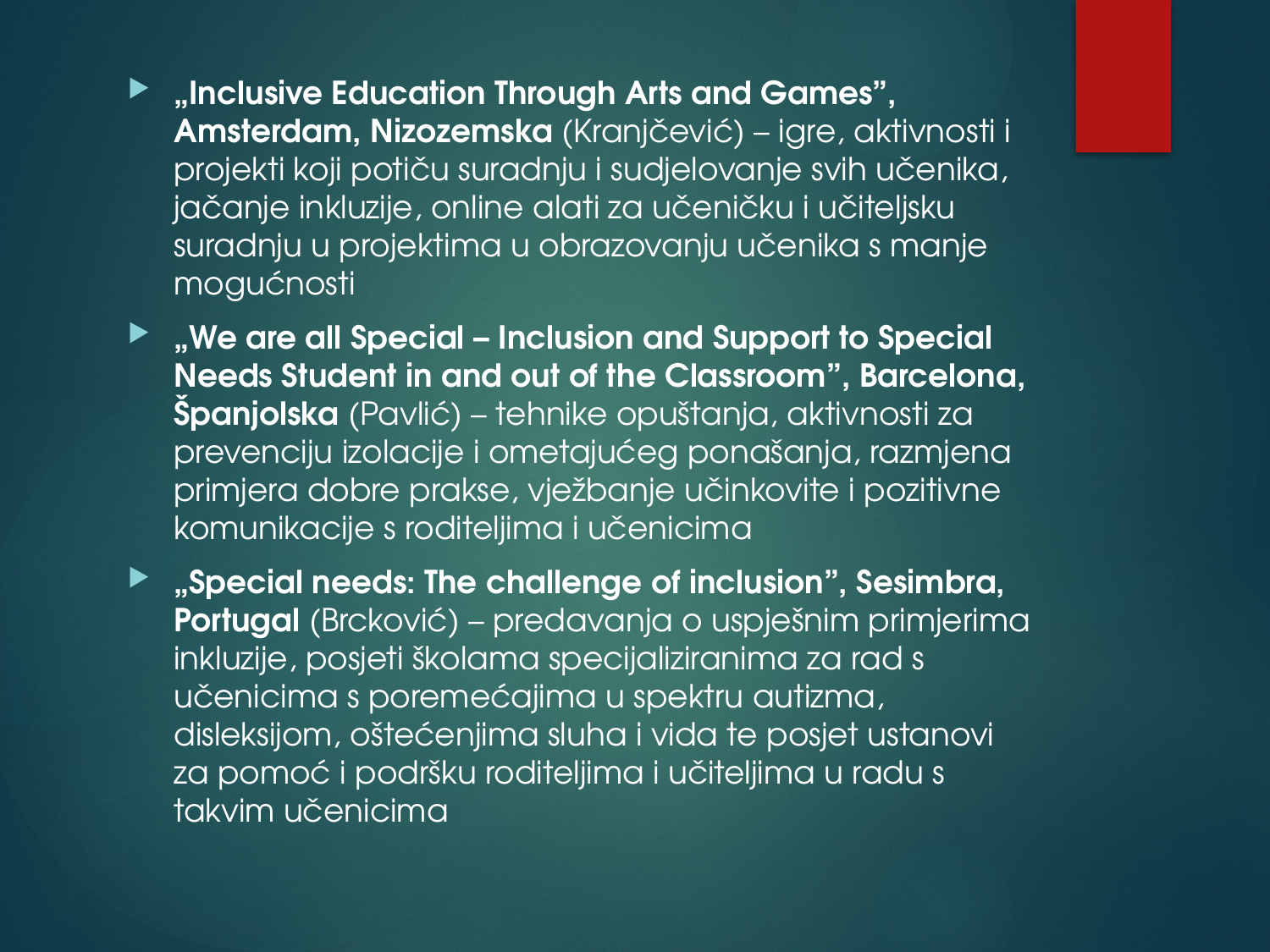

„Inclusive Education Through Arts and Games”, Amsterdam, Nizozemska (Kranjčević) – igre, aktivnosti i projekti koji potiču suradnju i sudjelovanje svih učenika, jačanje inkluzije, online alati za učeničku i učiteljsku suradnju u projektima u obrazovanju učenika s manje mogućnosti
„We are all Special – Inclusion and Support to Special Needs Student in and out of the Classroom”, Barcelona, Španjolska (Pavlić) – tehnike opuštanja, aktivnosti za prevenciju izolacije i ometajućeg ponašanja, razmjena primjera dobre prakse, vježbanje učinkovite i pozitivne komunikacije s roditeljima i učenicima
„Special needs: The challenge of inclusion”, Sesimbra, Portugal (Brcković) – predavanja o uspješnim primjerima inkluzije, posjeti školama specijaliziranima za rad s učenicima s poremećajima u spektru autizma, disleksijom, oštećenjima sluha i vida te posjet ustanovi za pomoć i podršku roditeljima i učiteljima u radu s takvim učenicima